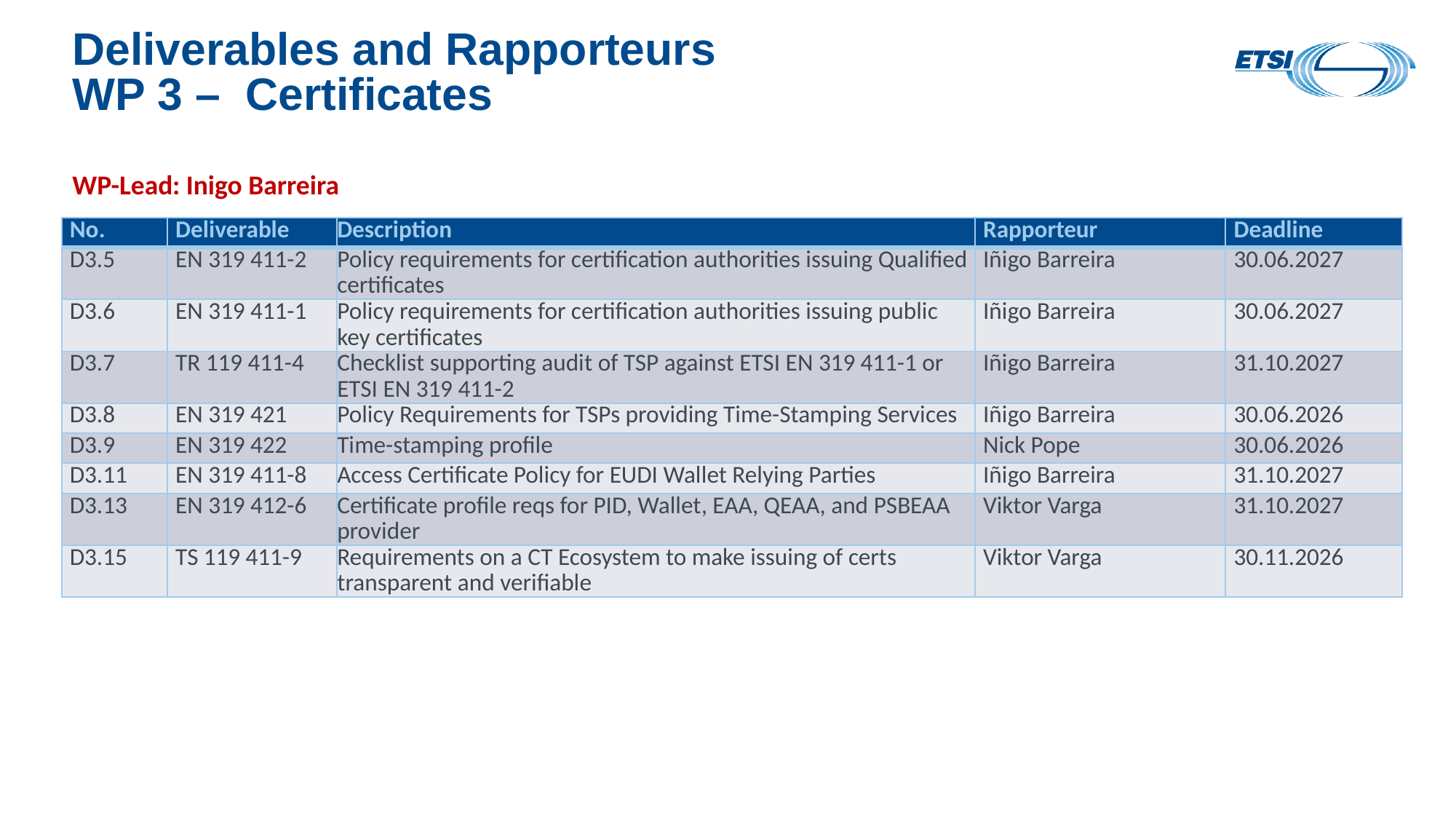

# Deliverables and Rapporteurs WP 3 –  Certificates
WP-Lead: Inigo Barreira
| No. | Deliverable | Description | Rapporteur | Deadline |
| --- | --- | --- | --- | --- |
| D3.5 | EN 319 411-2 | Policy requirements for certification authorities issuing Qualified certificates | Iñigo Barreira | 30.06.2027 |
| D3.6 | EN 319 411-1 | Policy requirements for certification authorities issuing public key certificates | Iñigo Barreira | 30.06.2027 |
| D3.7 | TR 119 411-4 | Checklist supporting audit of TSP against ETSI EN 319 411-1 or ETSI EN 319 411-2 | Iñigo Barreira | 31.10.2027 |
| D3.8 | EN 319 421 | Policy Requirements for TSPs providing Time-Stamping Services | Iñigo Barreira | 30.06.2026 |
| D3.9 | EN 319 422 | Time-stamping profile | Nick Pope | 30.06.2026 |
| D3.11 | EN 319 411-8 | Access Certificate Policy for EUDI Wallet Relying Parties | Iñigo Barreira | 31.10.2027 |
| D3.13 | EN 319 412-6 | Certificate profile reqs for PID, Wallet, EAA, QEAA, and PSBEAA provider | Viktor Varga | 31.10.2027 |
| D3.15 | TS 119 411-9 | Requirements on a CT Ecosystem to make issuing of certs transparent and verifiable | Viktor Varga | 30.11.2026 |